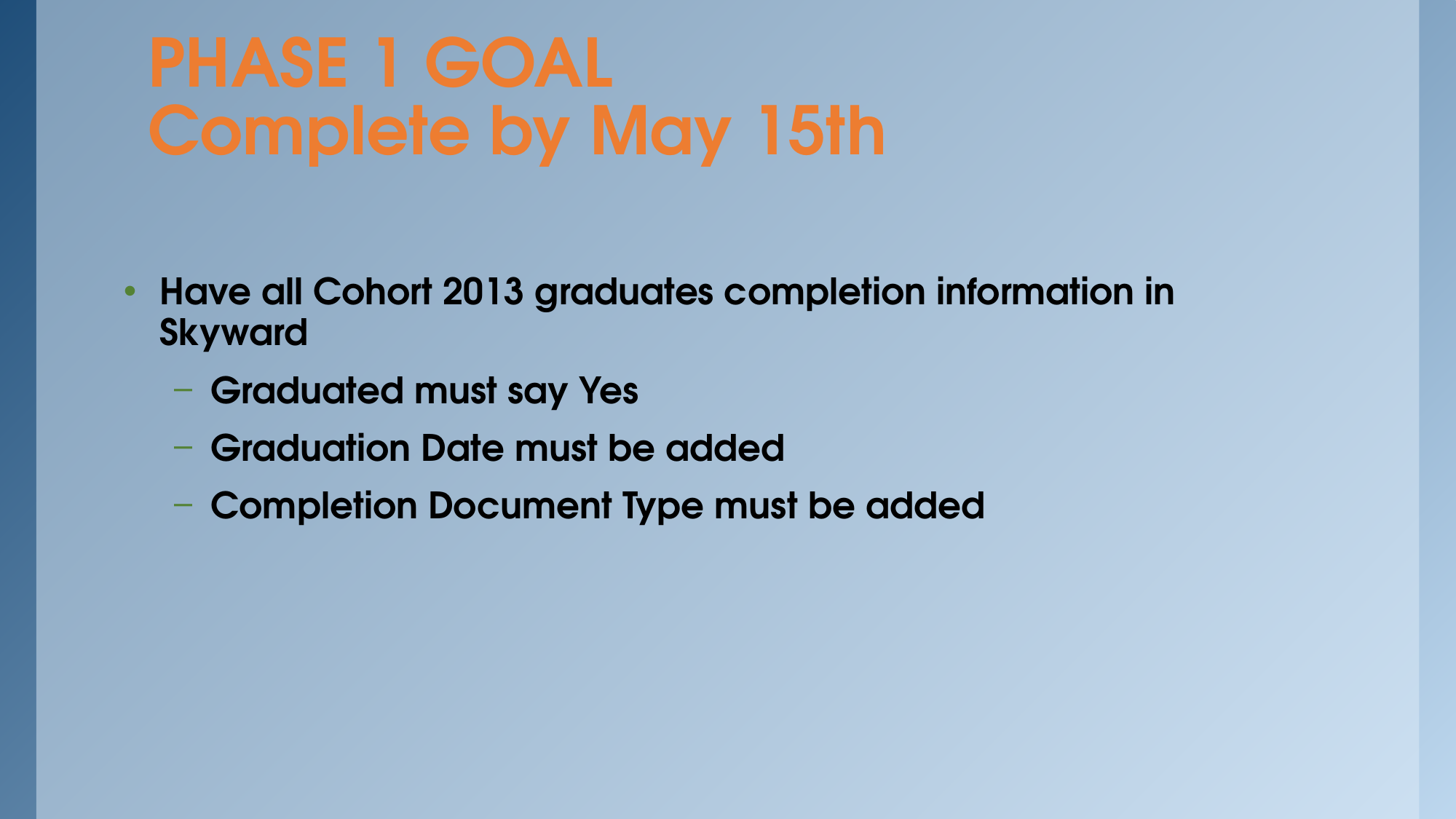

# PHASE 1 GOAL Complete by May 15th
Have all Cohort 2013 graduates completion information in Skyward
Graduated must say Yes
Graduation Date must be added
Completion Document Type must be added